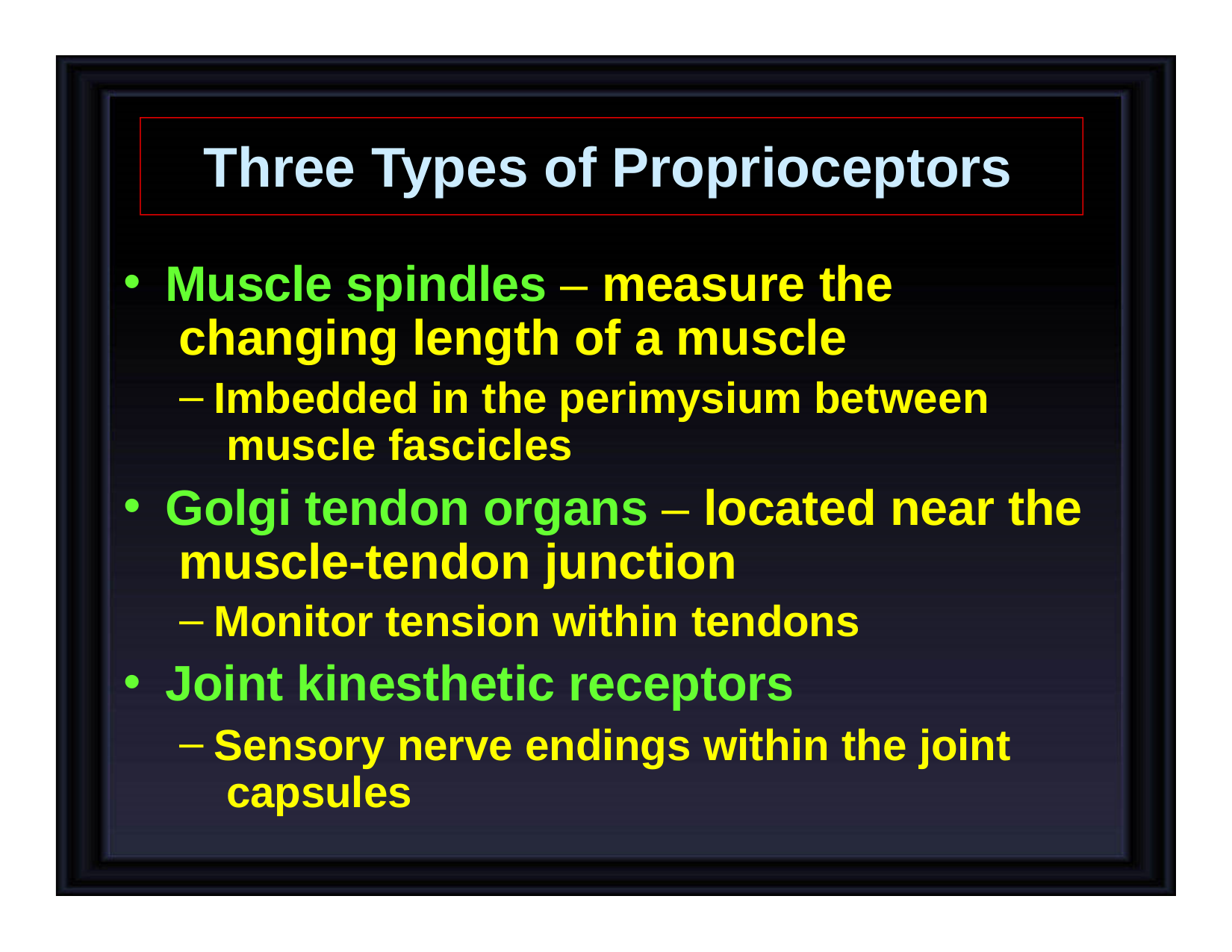

# Three Types of Proprioceptors
Muscle spindles – measure the  changing length of a muscle
Imbedded in the perimysium between  muscle fascicles
Golgi tendon organs – located near the  muscle-tendon junction
Monitor tension within tendons
Joint kinesthetic receptors
Sensory nerve endings within the joint  capsules